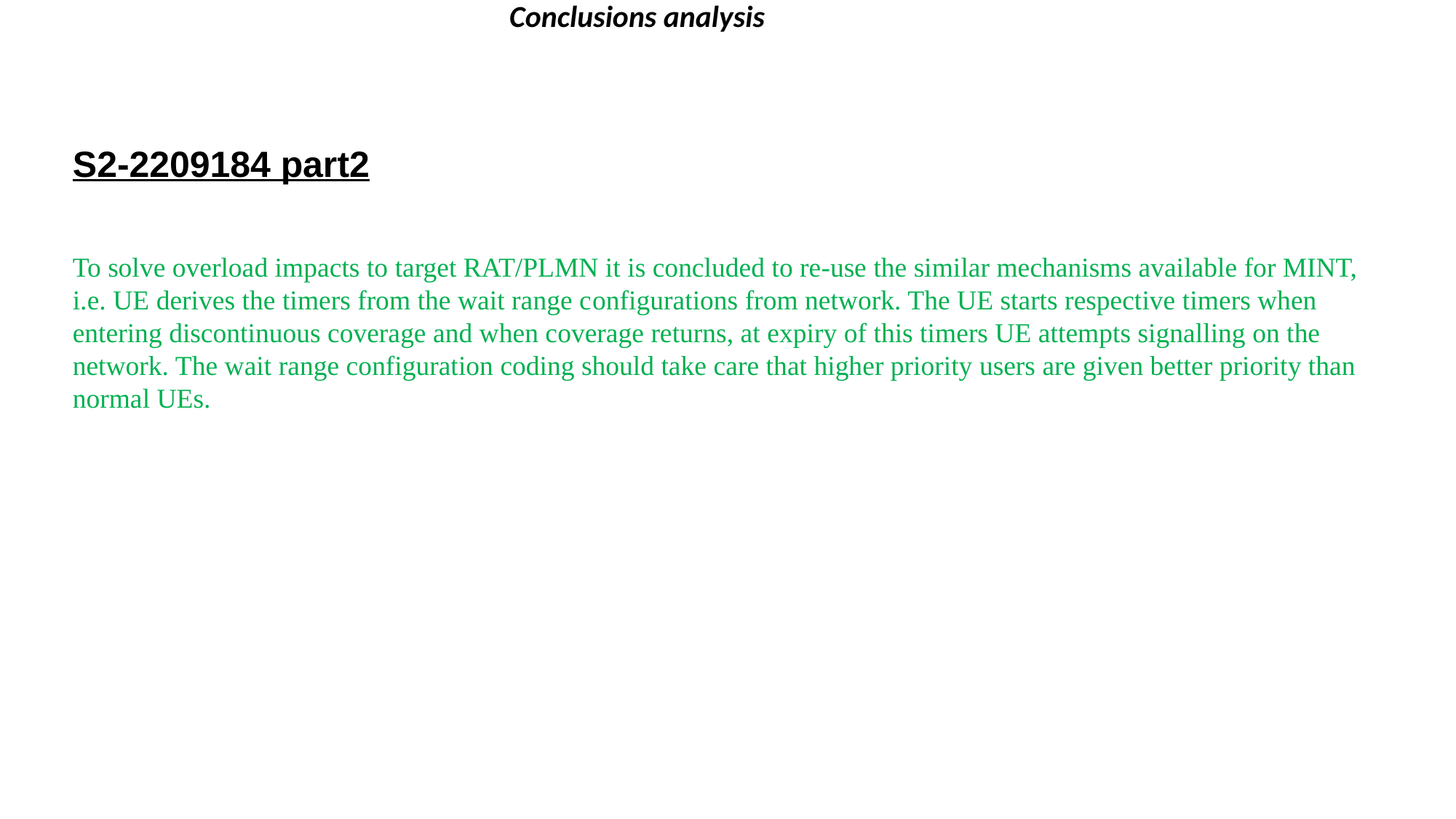

Conclusions analysis
S2-2209184 part2
To solve overload impacts to target RAT/PLMN it is concluded to re-use the similar mechanisms available for MINT, i.e. UE derives the timers from the wait range configurations from network. The UE starts respective timers when entering discontinuous coverage and when coverage returns, at expiry of this timers UE attempts signalling on the network. The wait range configuration coding should take care that higher priority users are given better priority than normal UEs.